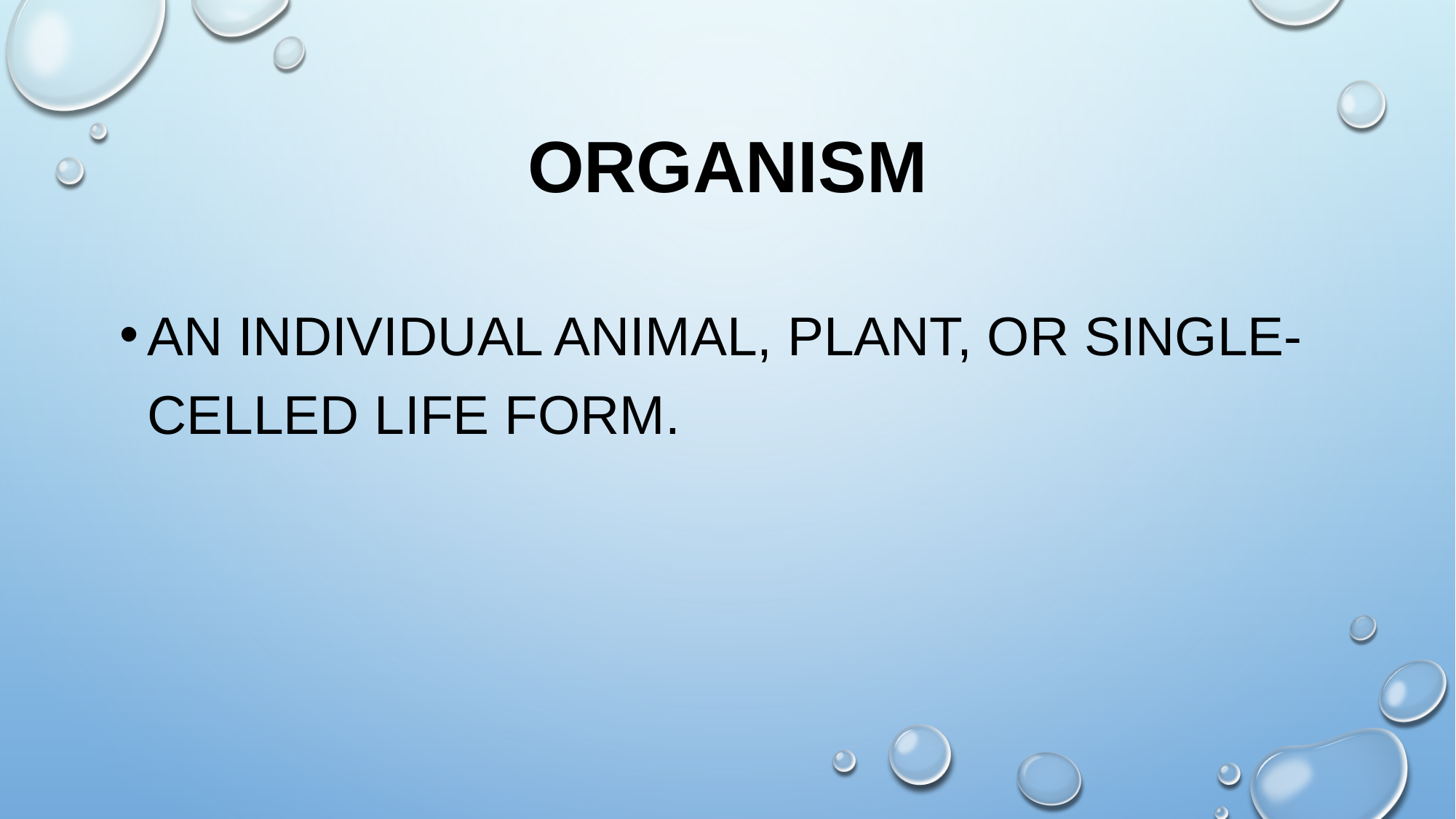

# Organism
an individual animal, plant, or single-celled life form.